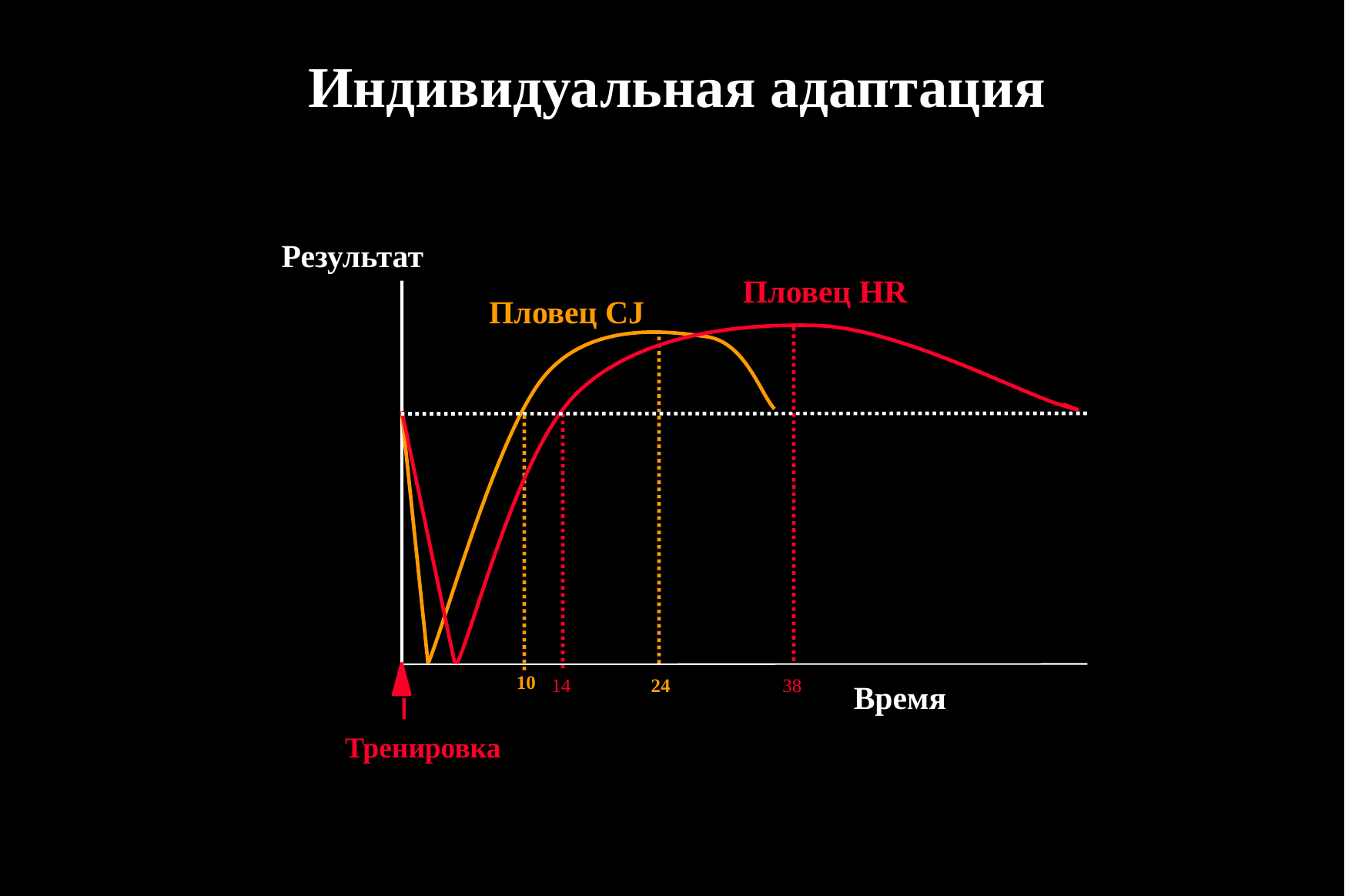

# Индивидуальная адаптация
Результат
Пловец HR

14
38

Пловец CJ

10
24
Время
Тренировка